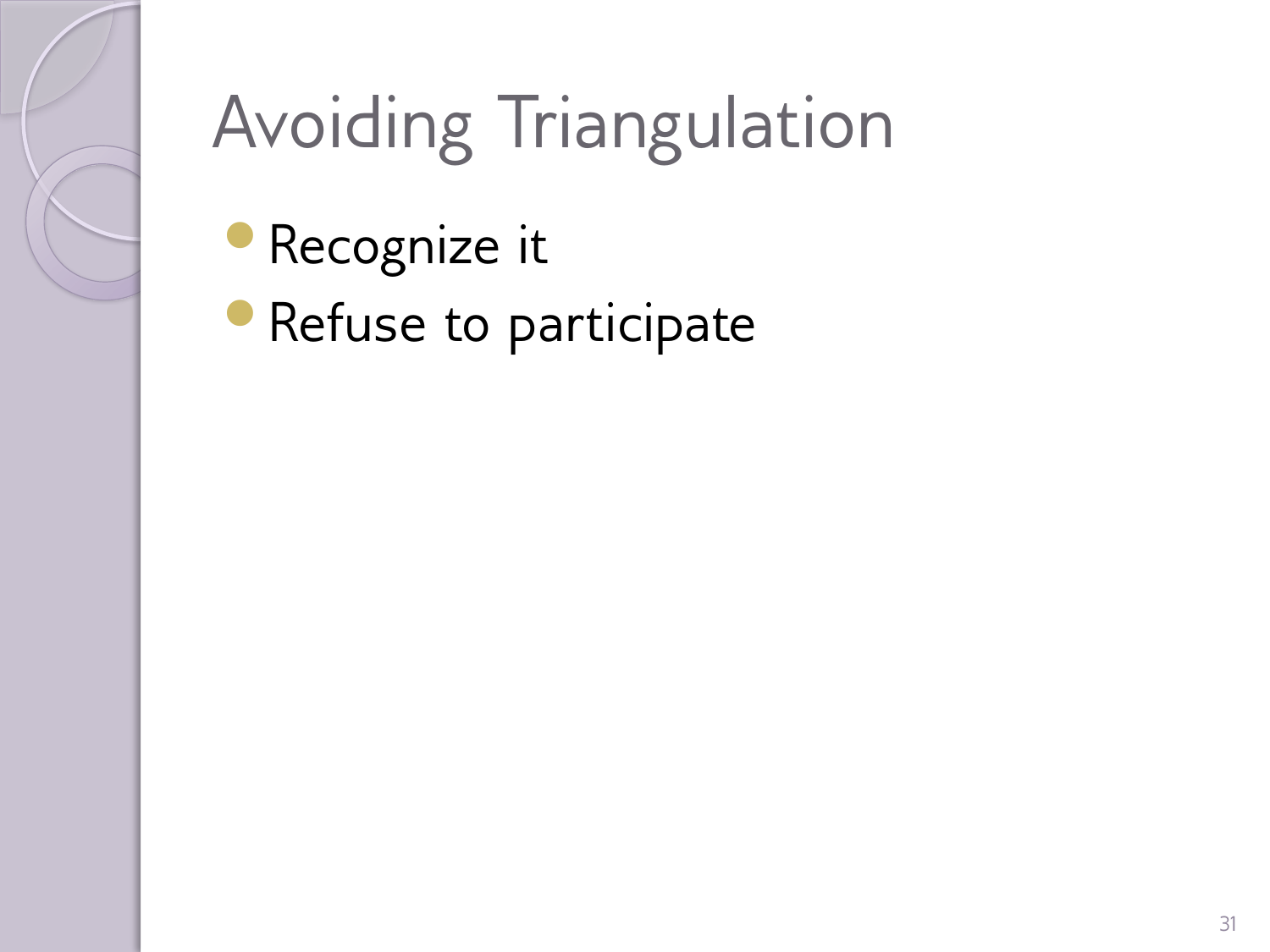

# Avoiding Triangulation
Recognize it
Refuse to participate
31